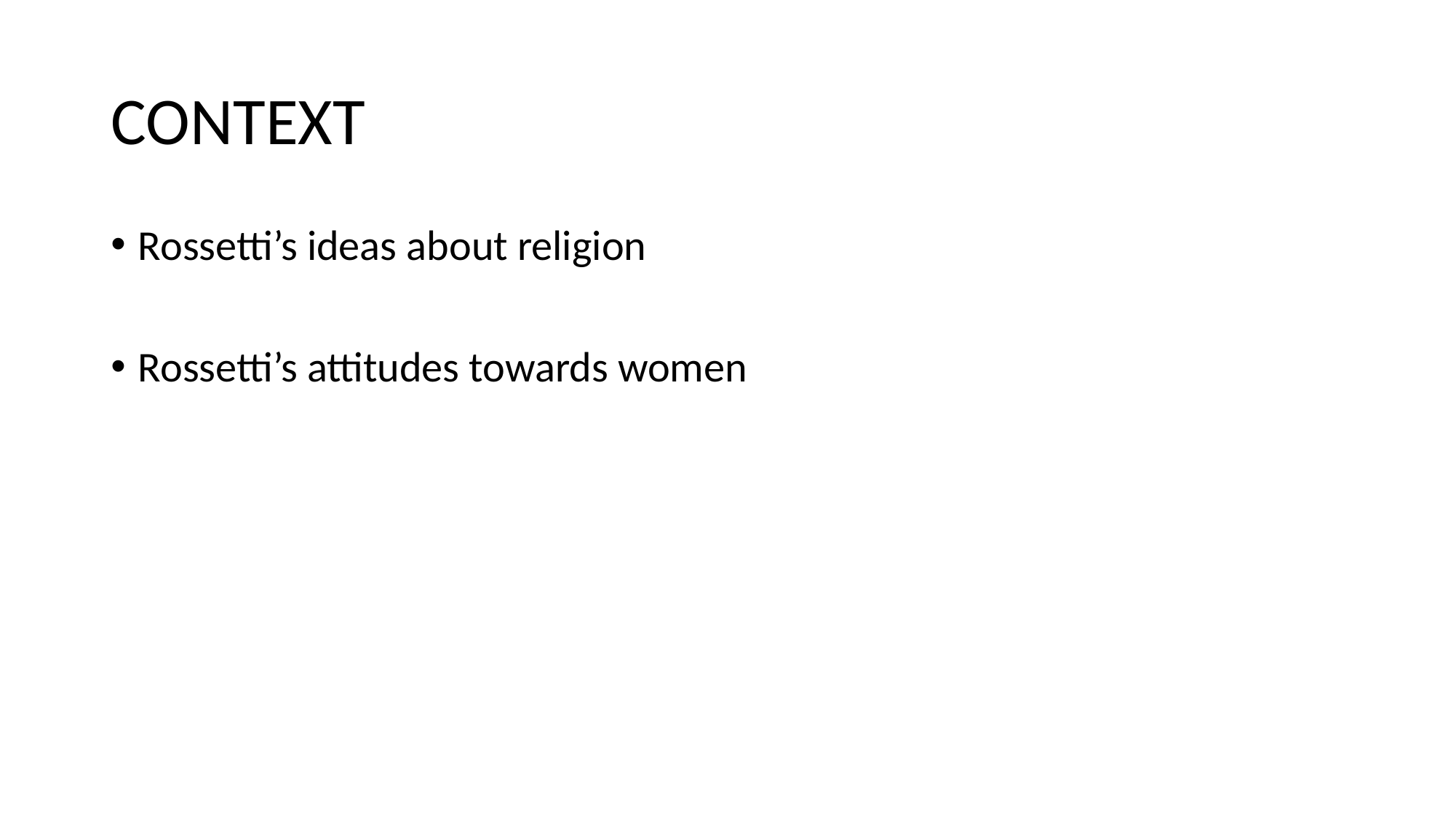

# CONTEXT
Rossetti’s ideas about religion

Rossetti’s attitudes towards women